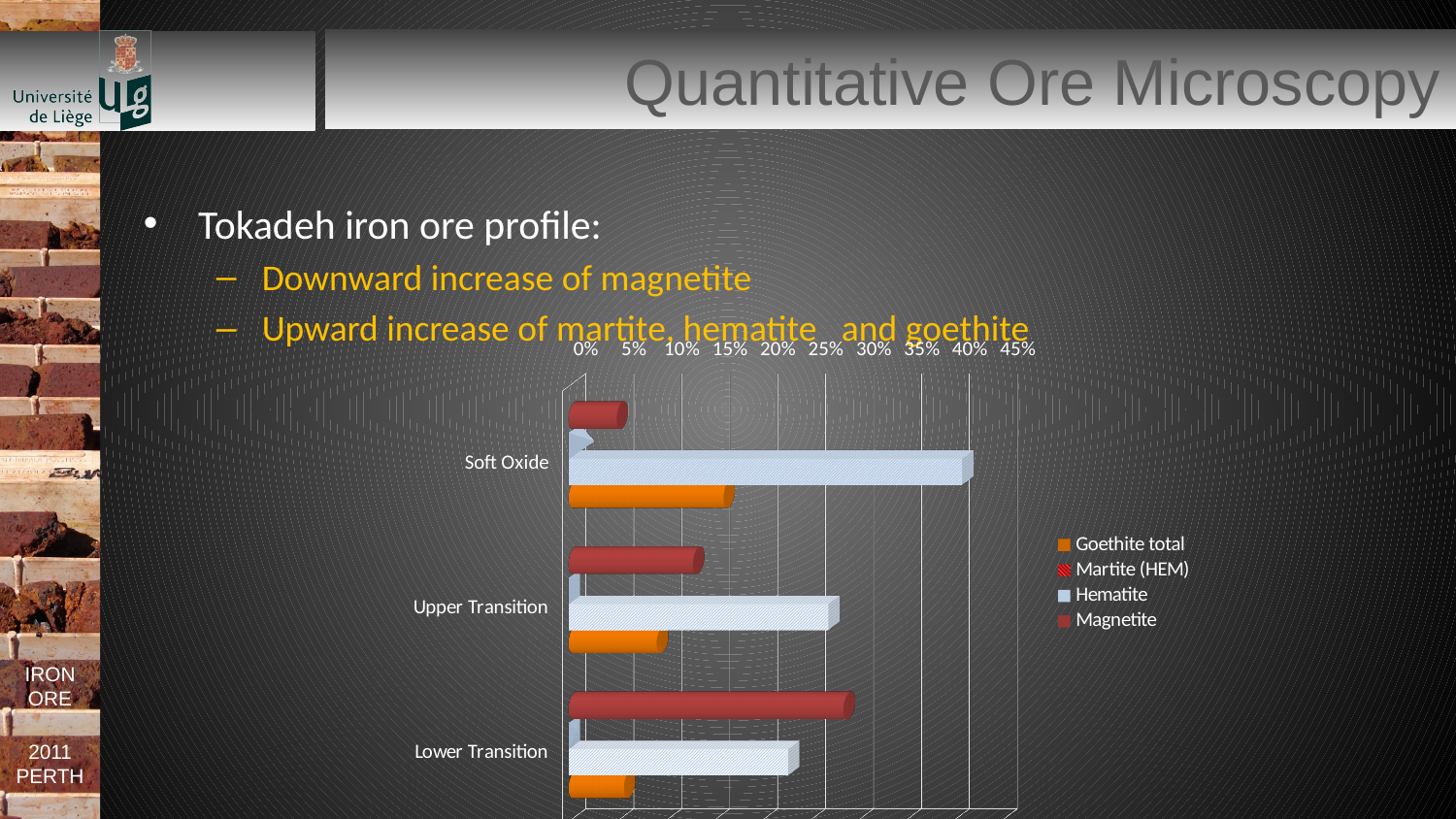

# Quantitative Ore Microscopy
Tokadeh iron ore profile:
Downward increase of magnetite
Upward increase of martite, hematite   and goethite

[unsupported chart]